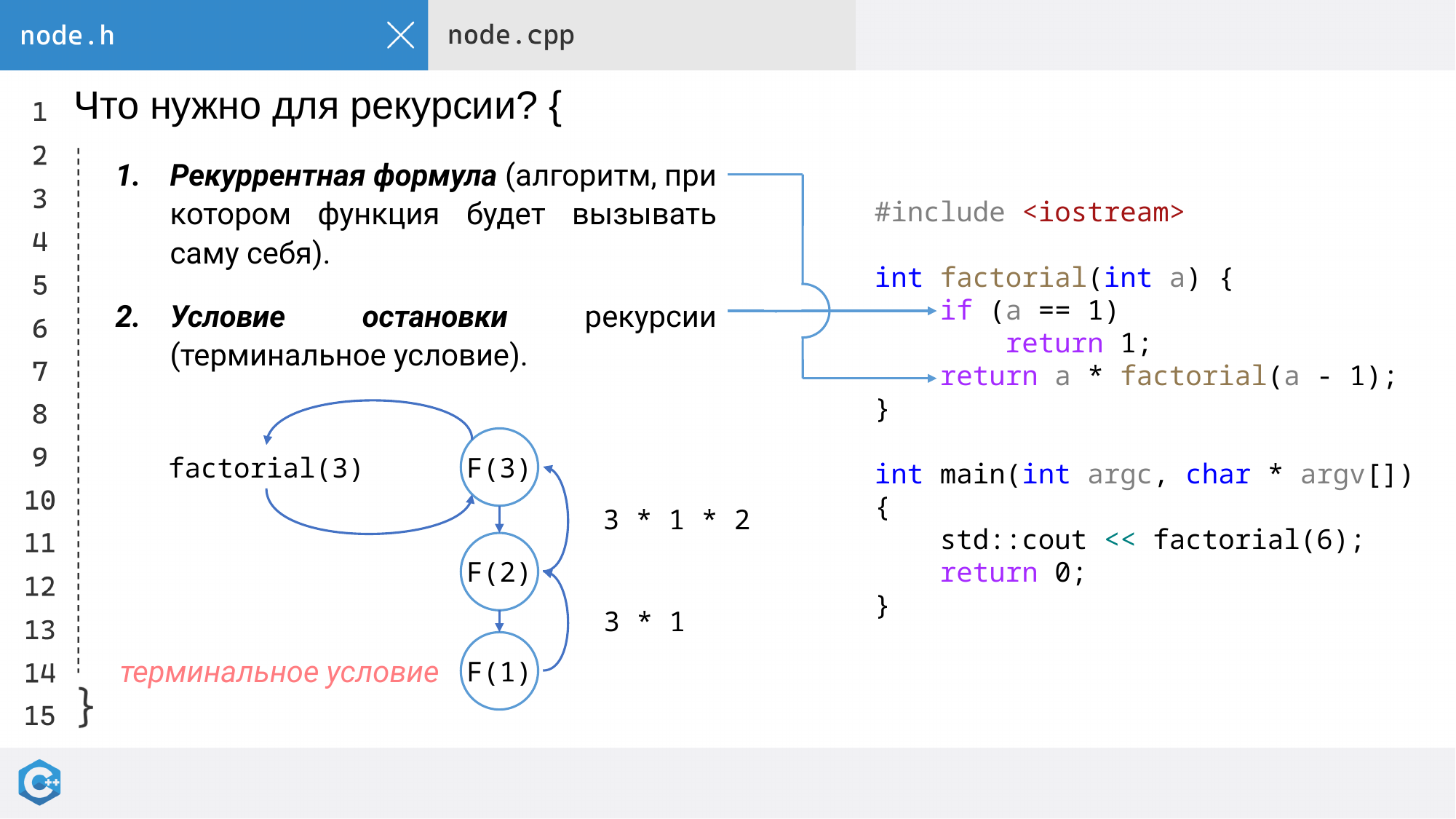

# Что нужно для рекурсии? {
Рекуррентная формула (алгоритм, при котором функция будет вызывать саму себя).
Условие остановки рекурсии (терминальное условие).
#include <iostream>

int factorial(int a) {
    if (a == 1)
        return 1;
    return a * factorial(a - 1);
}

int main(int argc, char * argv[])
{
    std::cout << factorial(6);
    return 0;
}

factorial(3)
F(3)
3 * 1 * 2

F(2)
3 * 1

терминальное условие
F(1)